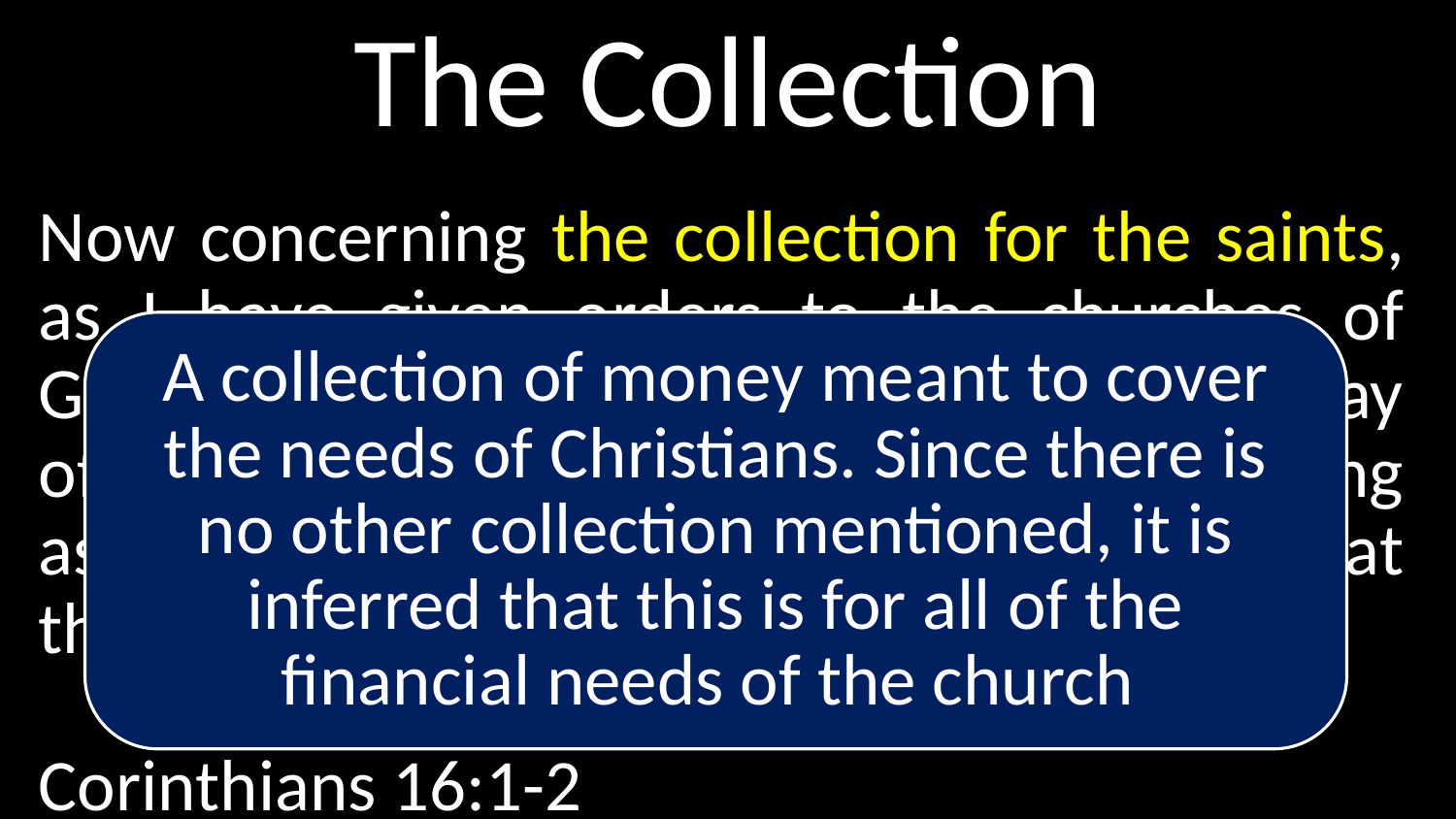

# The Collection
Now concerning the collection for the saints, as I have given orders to the churches of Galatia, so you must do also: On the first day of the week let each one of you lay something aside, storing up as he may prosper, that there be no collections when I come. 									1 Corinthians 16:1-2
A collection of money meant to cover the needs of Christians. Since there is no other collection mentioned, it is inferred that this is for all of the financial needs of the church